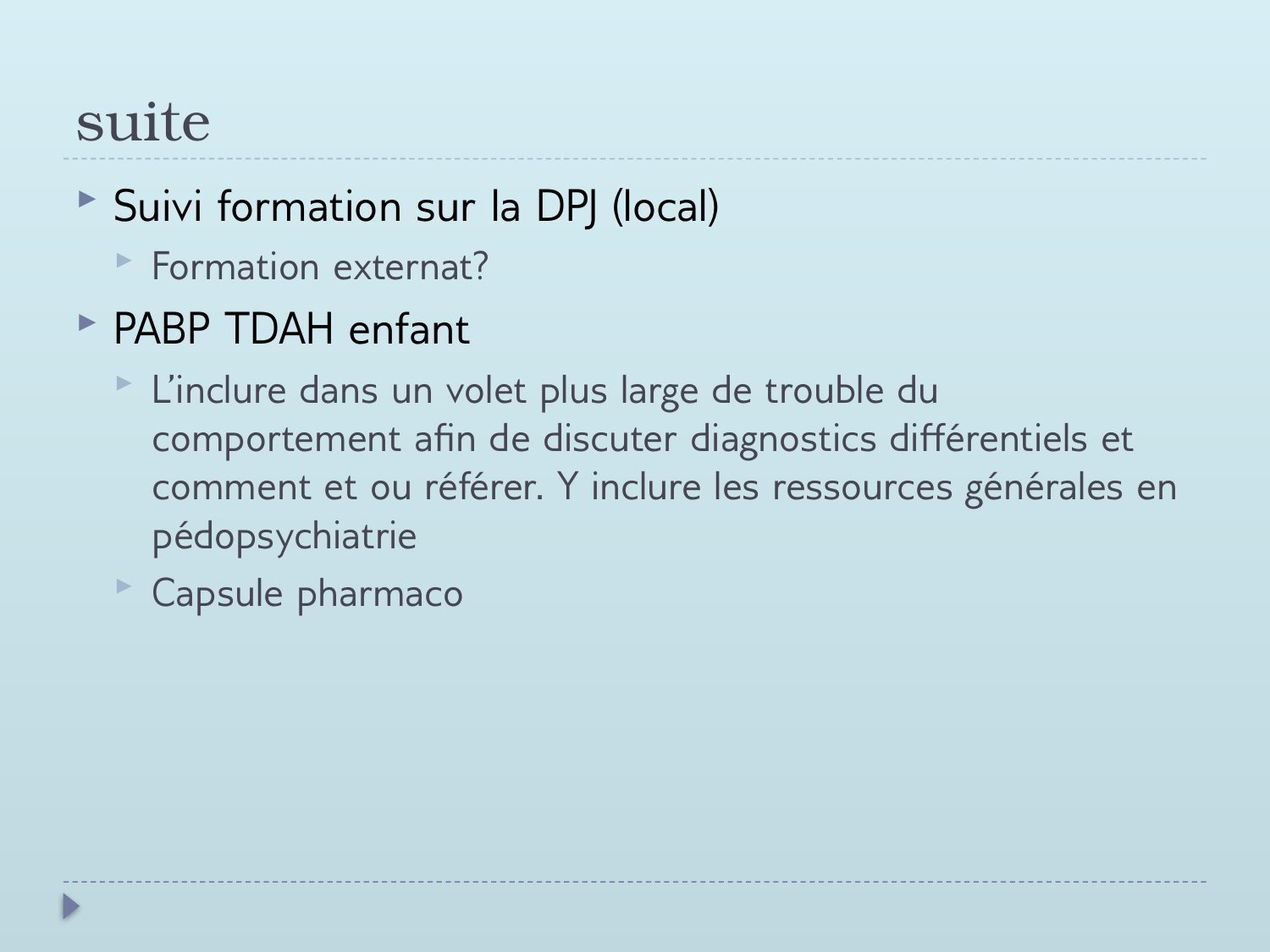

# suite
Suivi formation sur la DPJ (local)
Formation externat?
PABP TDAH enfant
L’inclure dans un volet plus large de trouble du comportement afin de discuter diagnostics différentiels et comment et ou référer. Y inclure les ressources générales en pédopsychiatrie
Capsule pharmaco